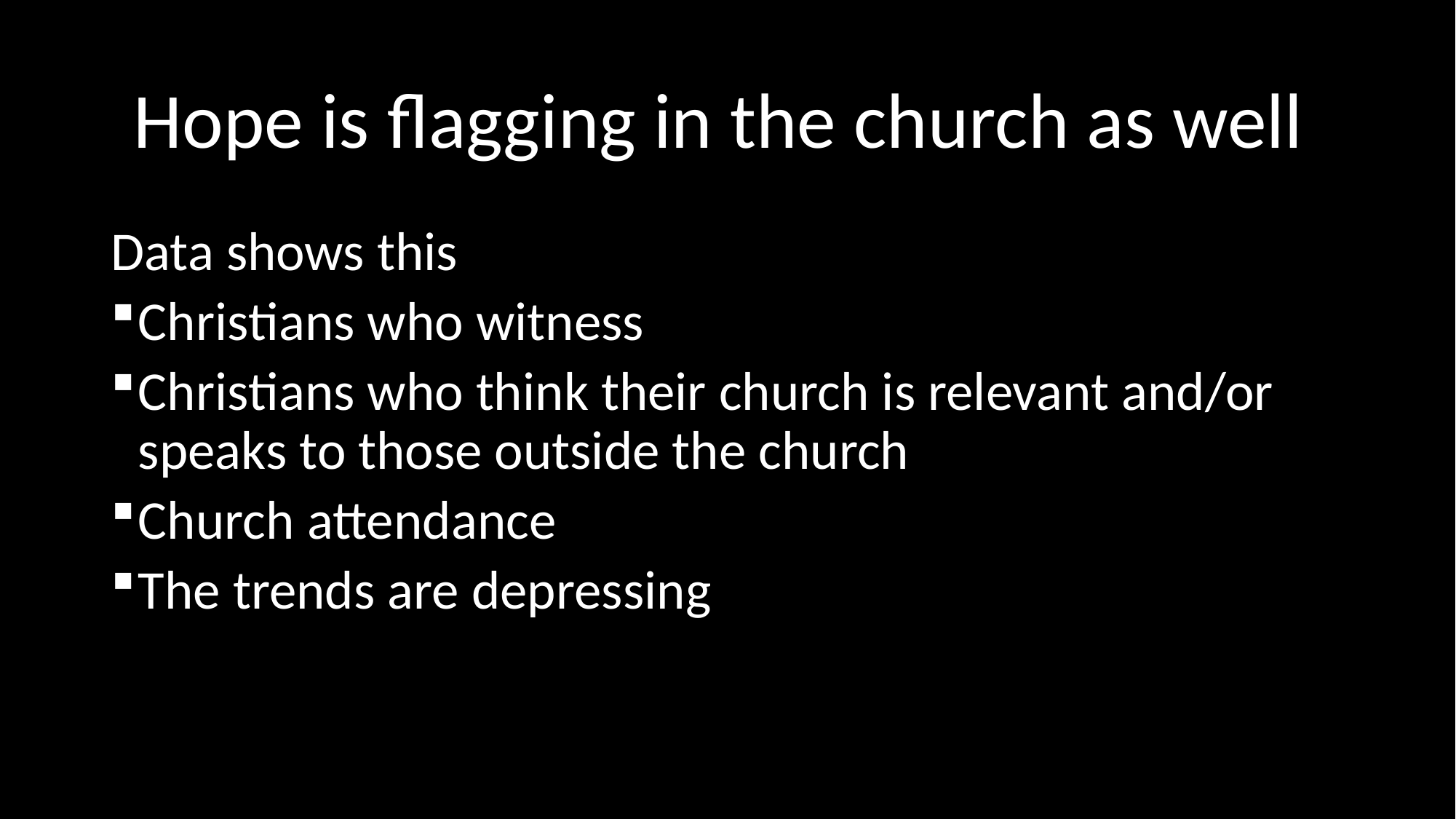

# Hope is flagging in the church as well
Data shows this
Christians who witness
Christians who think their church is relevant and/or speaks to those outside the church
Church attendance
The trends are depressing